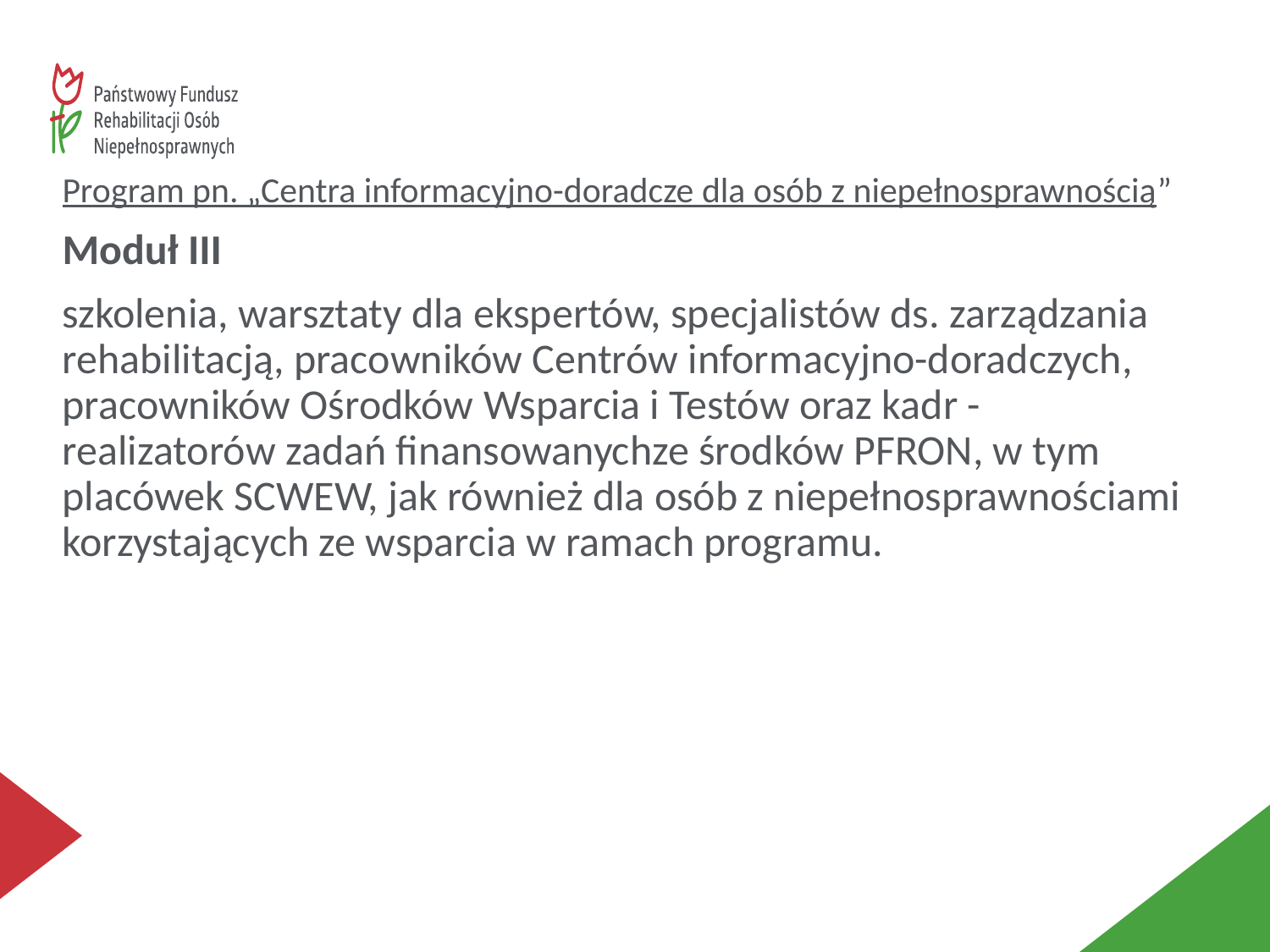

#
Program pn. „Centra informacyjno-doradcze dla osób z niepełnosprawnością”
Moduł III
szkolenia, warsztaty dla ekspertów, specjalistów ds. zarządzania rehabilitacją, pracowników Centrów informacyjno-doradczych, pracowników Ośrodków Wsparcia i Testów oraz kadr - realizatorów zadań finansowanychze środków PFRON, w tym placówek SCWEW, jak również dla osób z niepełnosprawnościami korzystających ze wsparcia w ramach programu.